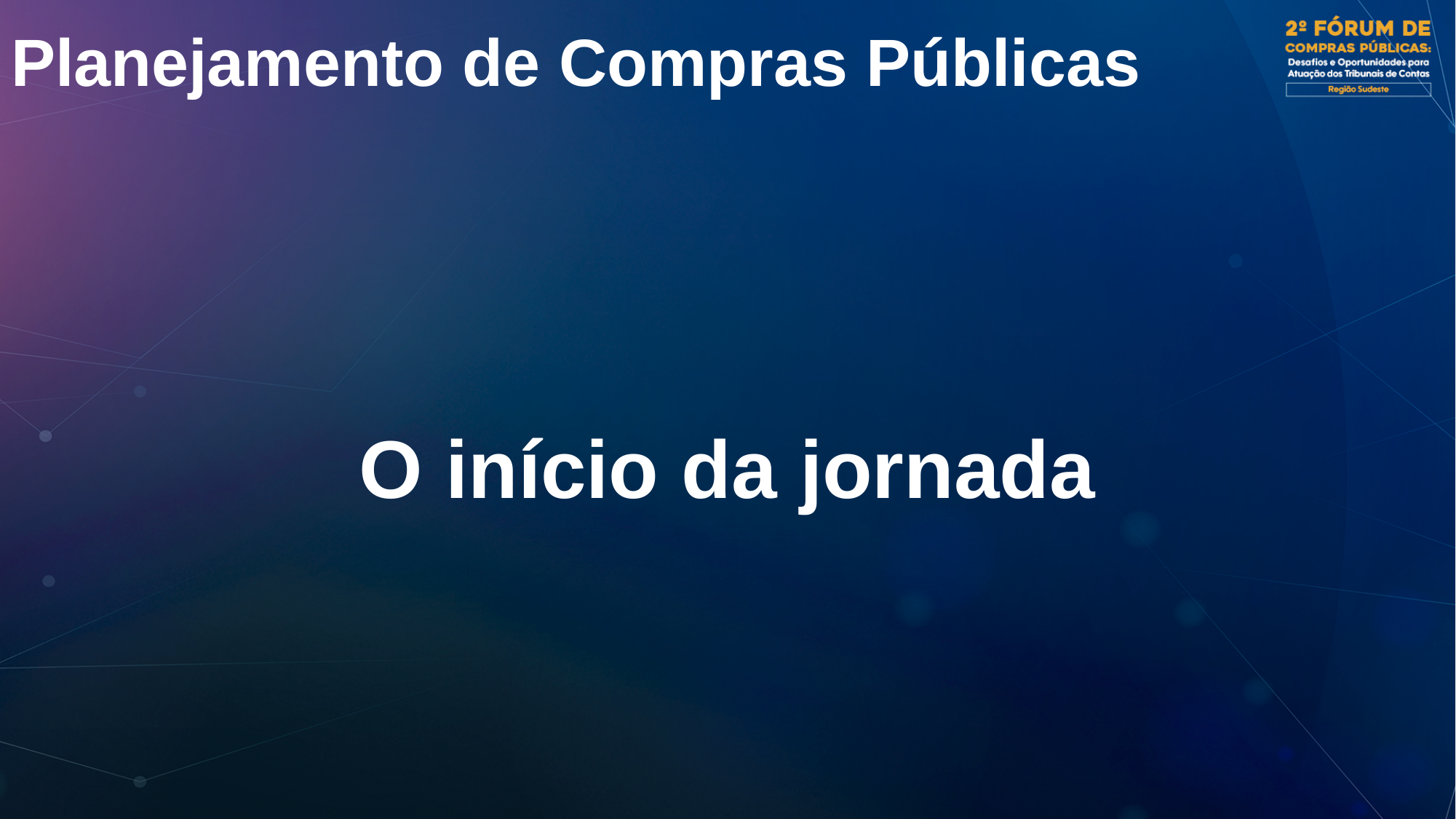

# Planejamento de Compras Públicas
O início da jornada